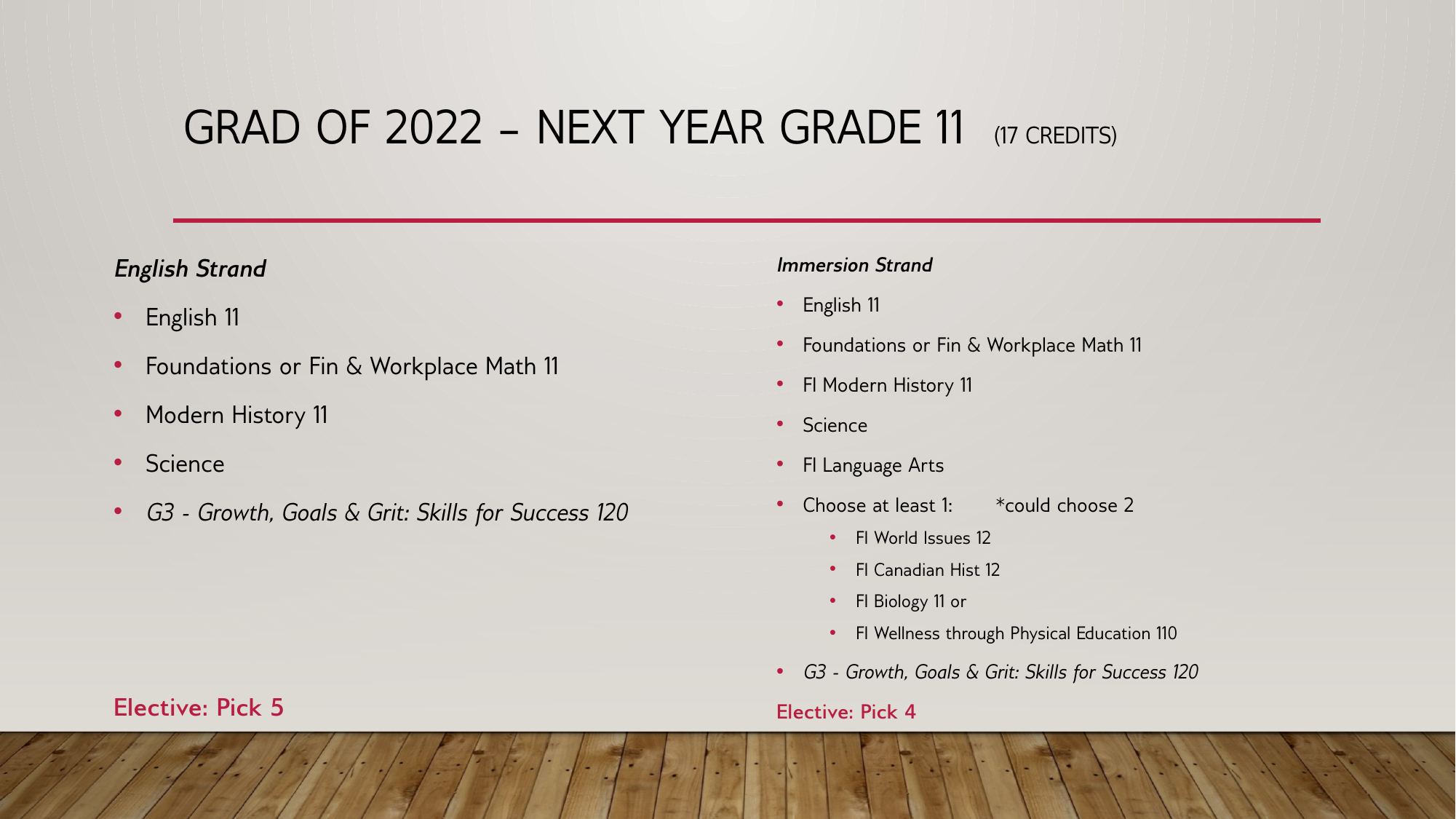

# Grad of 2022 – Next Year Grade 11  (17 credits)
English Strand
English 11
Foundations or Fin & Workplace Math 11
Modern History 11
Science
G3 - Growth, Goals & Grit: Skills for Success 120

Elective: Pick 5
Immersion Strand
English 11
Foundations or Fin & Workplace Math 11
FI Modern History 11
Science
FI Language Arts
Choose at least 1:       *could choose 2
FI World Issues 12
FI Canadian Hist 12
FI Biology 11 or
FI Wellness through Physical Education 110
G3 - Growth, Goals & Grit: Skills for Success 120
Elective: Pick 4